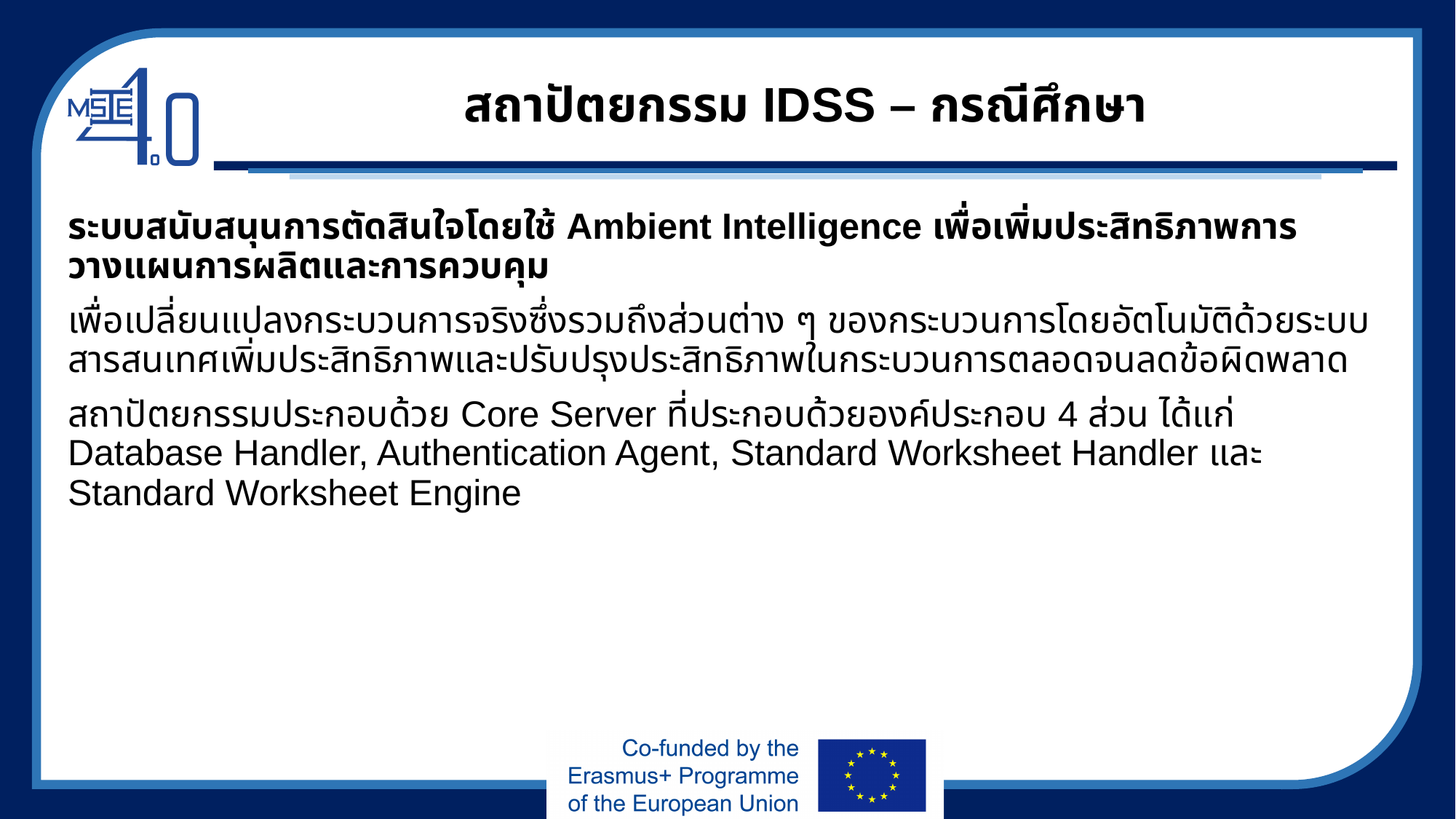

# สถาปัตยกรรม IDSS – กรณีศึกษา
ระบบสนับสนุนการตัดสินใจโดยใช้ Ambient Intelligence เพื่อเพิ่มประสิทธิภาพการวางแผนการผลิตและการควบคุม
เพื่อเปลี่ยนแปลงกระบวนการจริงซึ่งรวมถึงส่วนต่าง ๆ ของกระบวนการโดยอัตโนมัติด้วยระบบสารสนเทศเพิ่มประสิทธิภาพและปรับปรุงประสิทธิภาพในกระบวนการตลอดจนลดข้อผิดพลาด
สถาปัตยกรรมประกอบด้วย Core Server ที่ประกอบด้วยองค์ประกอบ 4 ส่วน ได้แก่ Database Handler, Authentication Agent, Standard Worksheet Handler และ Standard Worksheet Engine